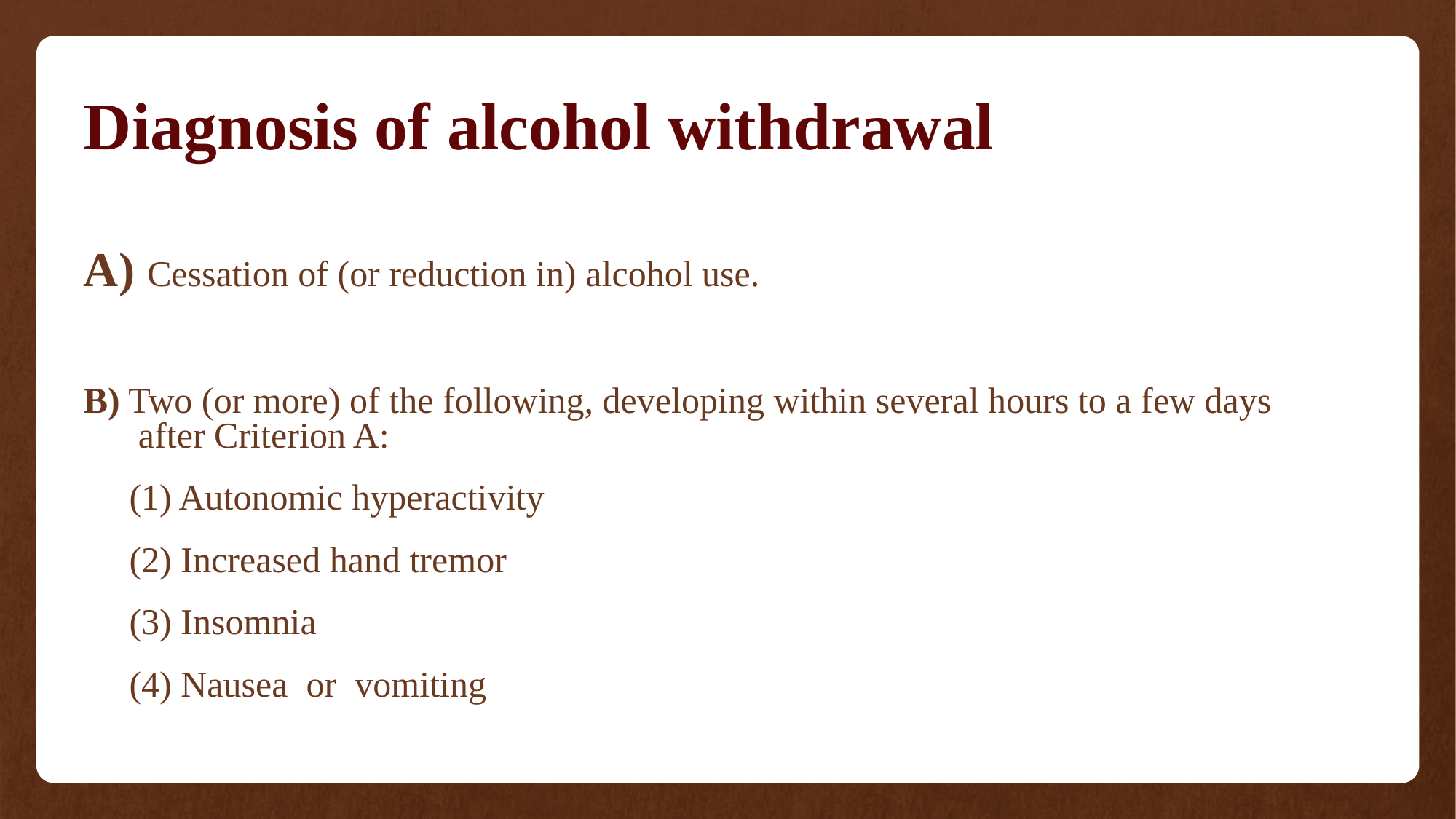

# Diagnosis of alcohol withdrawal
A) Cessation of (or reduction in) alcohol use.

B) Two (or more) of the following, developing within several hours to a few days after Criterion A:
     (1) Autonomic hyperactivity
     (2) Increased hand tremor
     (3) Insomnia
     (4) Nausea  or  vomiting